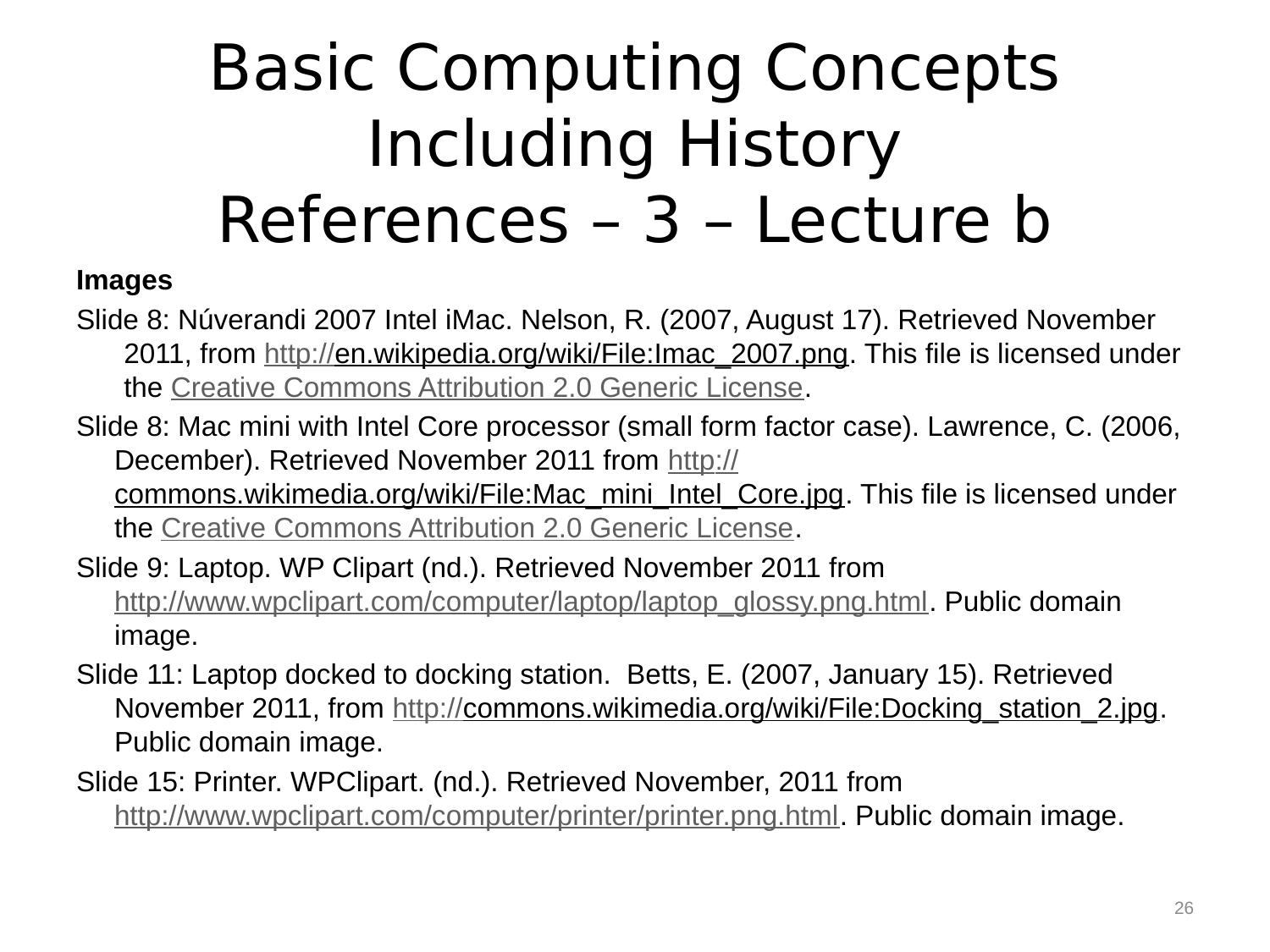

# Basic Computing Concepts Including History References – 3 – Lecture b
Images
Slide 8: Núverandi 2007 Intel iMac. Nelson, R. (2007, August 17). Retrieved November 2011, from http://en.wikipedia.org/wiki/File:Imac_2007.png. This file is licensed under the Creative Commons Attribution 2.0 Generic License.
Slide 8: Mac mini with Intel Core processor (small form factor case). Lawrence, C. (2006, December). Retrieved November 2011 from http://commons.wikimedia.org/wiki/File:Mac_mini_Intel_Core.jpg. This file is licensed under the Creative Commons Attribution 2.0 Generic License.
Slide 9: Laptop. WP Clipart (nd.). Retrieved November 2011 from http://www.wpclipart.com/computer/laptop/laptop_glossy.png.html. Public domain image.
Slide 11: Laptop docked to docking station.  Betts, E. (2007, January 15). Retrieved November 2011, from http://commons.wikimedia.org/wiki/File:Docking_station_2.jpg. Public domain image.
Slide 15: Printer. WPClipart. (nd.). Retrieved November, 2011 from http://www.wpclipart.com/computer/printer/printer.png.html. Public domain image.
26